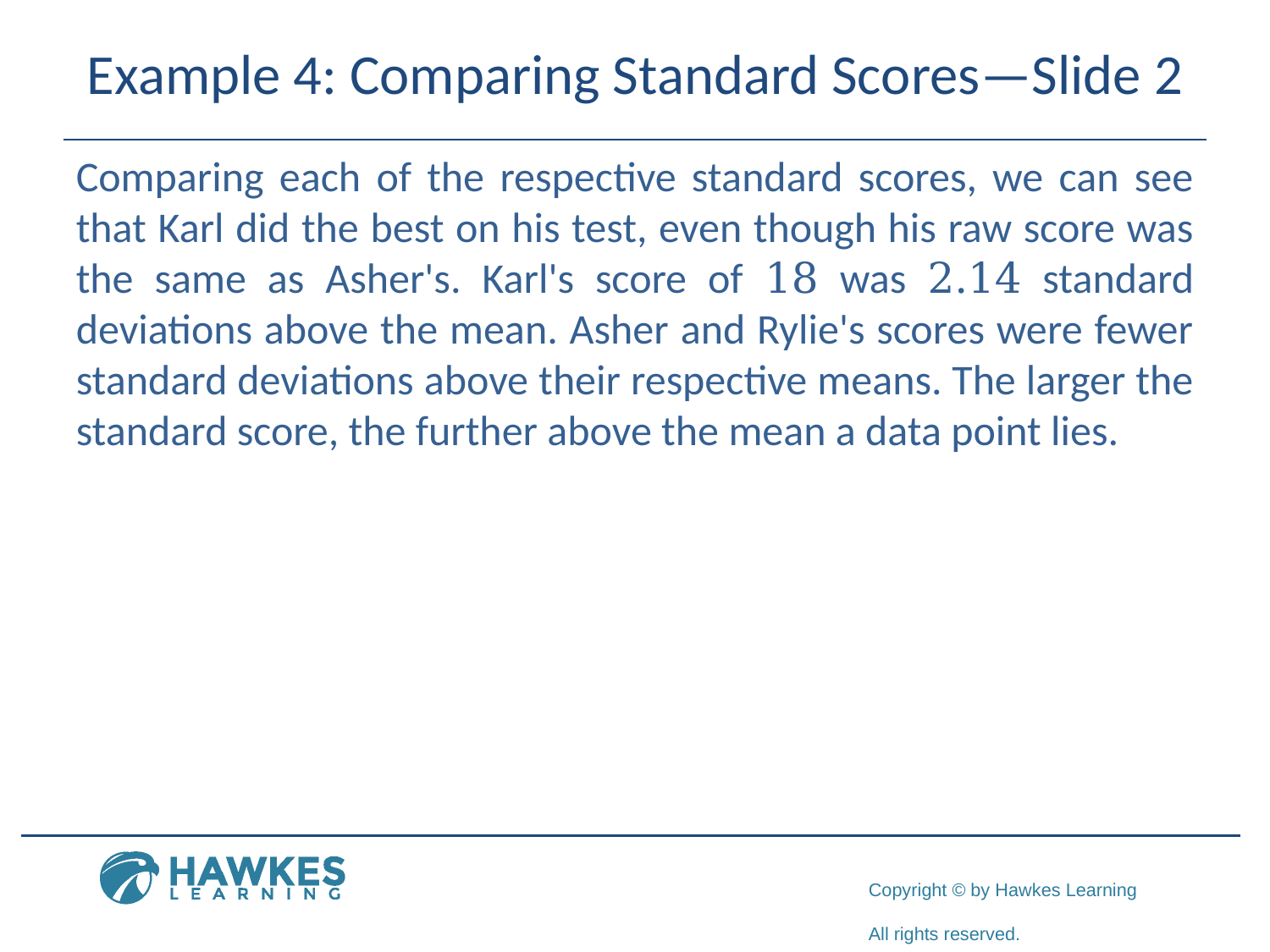

# Example 4: Comparing Standard Scores—Slide 2
Comparing each of the respective standard scores, we can see that Karl did the best on his test, even though his raw score was the same as Asher's. Karl's score of 18 was 2.14 standard deviations above the mean. Asher and Rylie's scores were fewer standard deviations above their respective means. The larger the standard score, the further above the mean a data point lies.